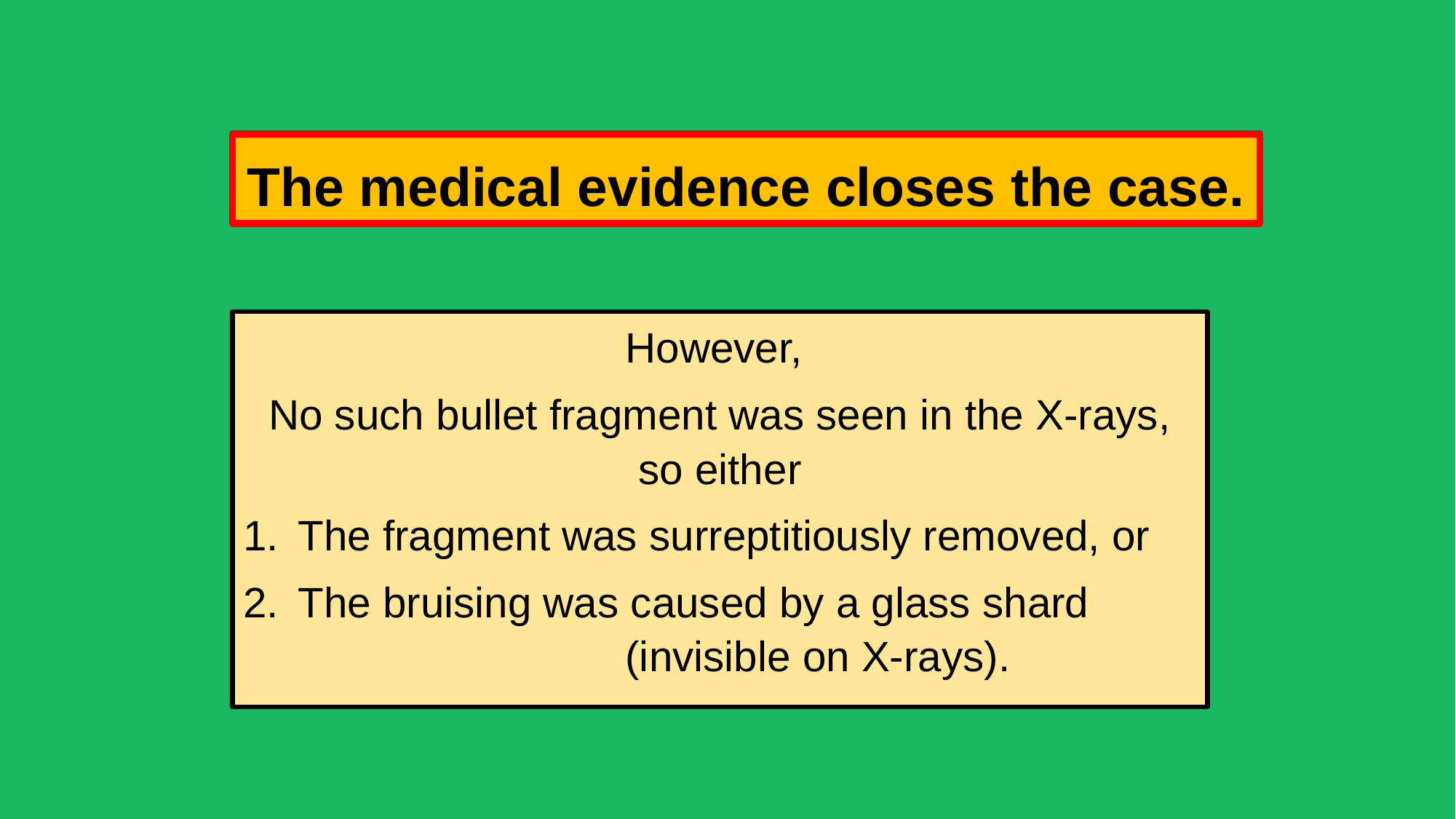

# The medical evidence closes the case.
However,
No such bullet fragment was seen in the X-rays, so either
The fragment was surreptitiously removed, or
The bruising was caused by a glass shard 				(invisible on X-rays).